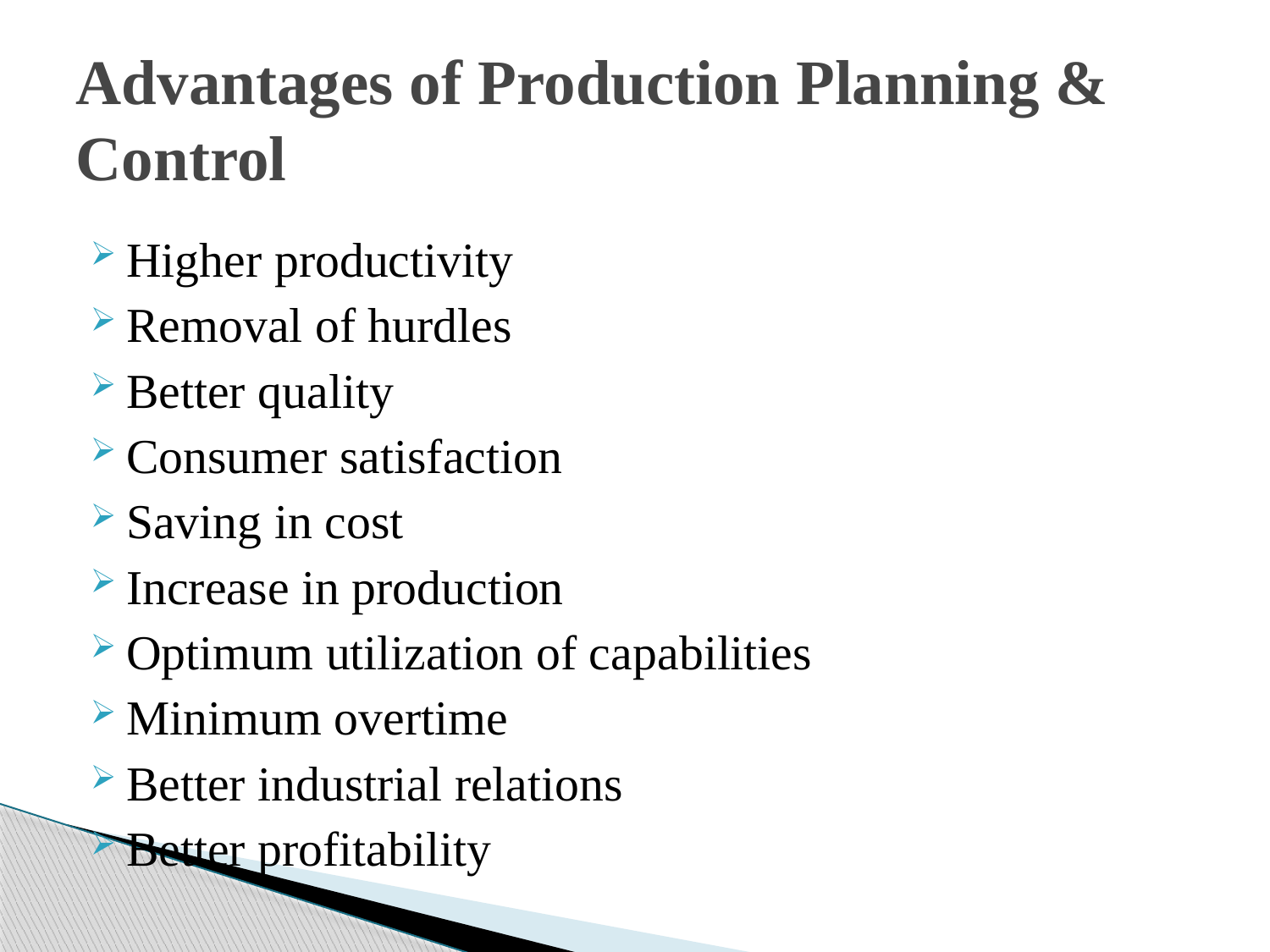

# Advantages of Production Planning & Control
Higher productivity
Removal of hurdles
Better quality
Consumer satisfaction
Saving in cost
Increase in production
Optimum utilization of capabilities
Minimum overtime
Better industrial relations
Better profitability